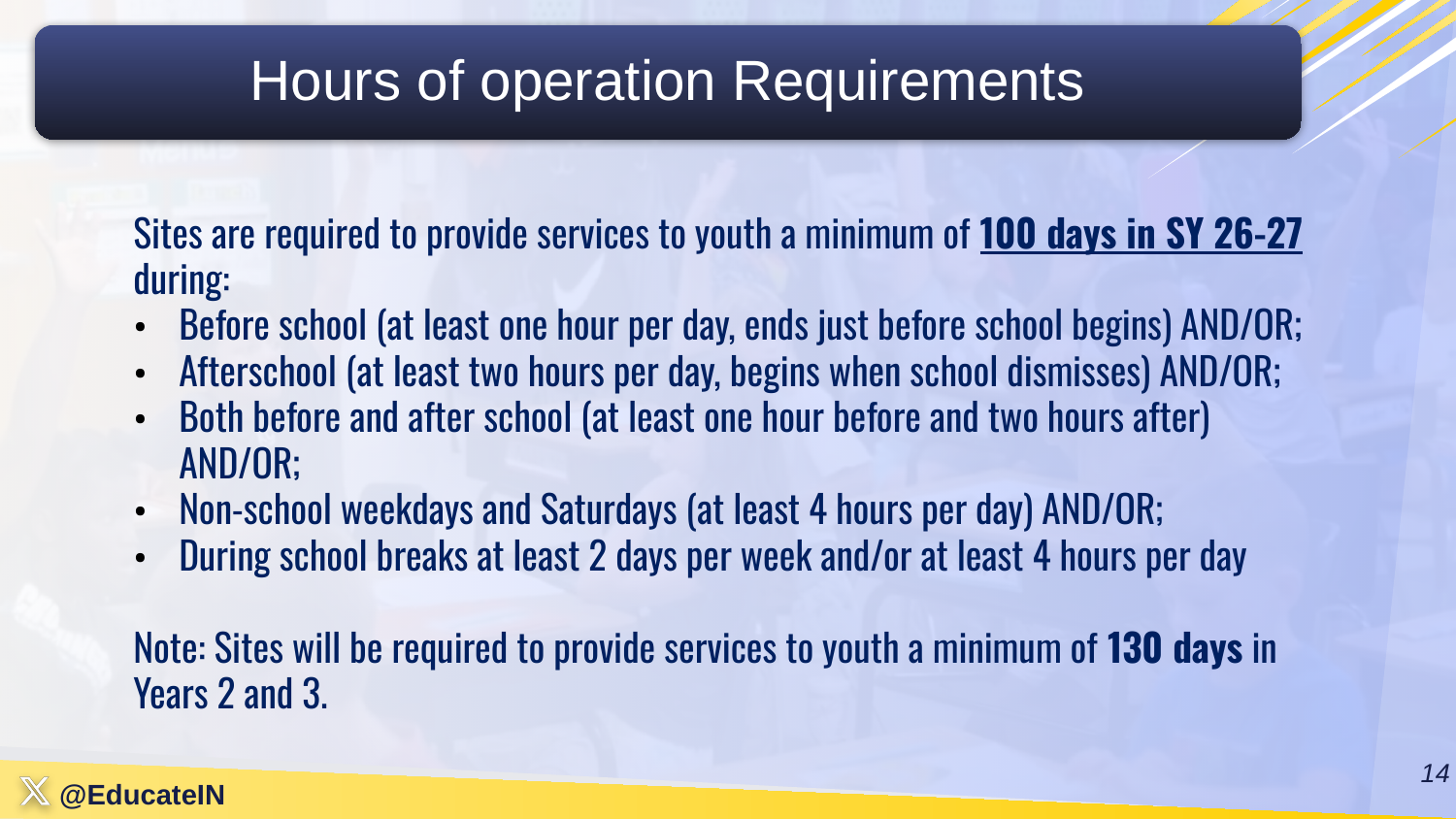

Hours of operation Requirements
Sites are required to provide services to youth a minimum of 100 days in SY 26-27 during:
Before school (at least one hour per day, ends just before school begins) AND/OR;
Afterschool (at least two hours per day, begins when school dismisses) AND/OR;
Both before and after school (at least one hour before and two hours after) AND/OR;
Non-school weekdays and Saturdays (at least 4 hours per day) AND/OR;
During school breaks at least 2 days per week and/or at least 4 hours per day

Note: Sites will be required to provide services to youth a minimum of 130 days in Years 2 and 3.
14